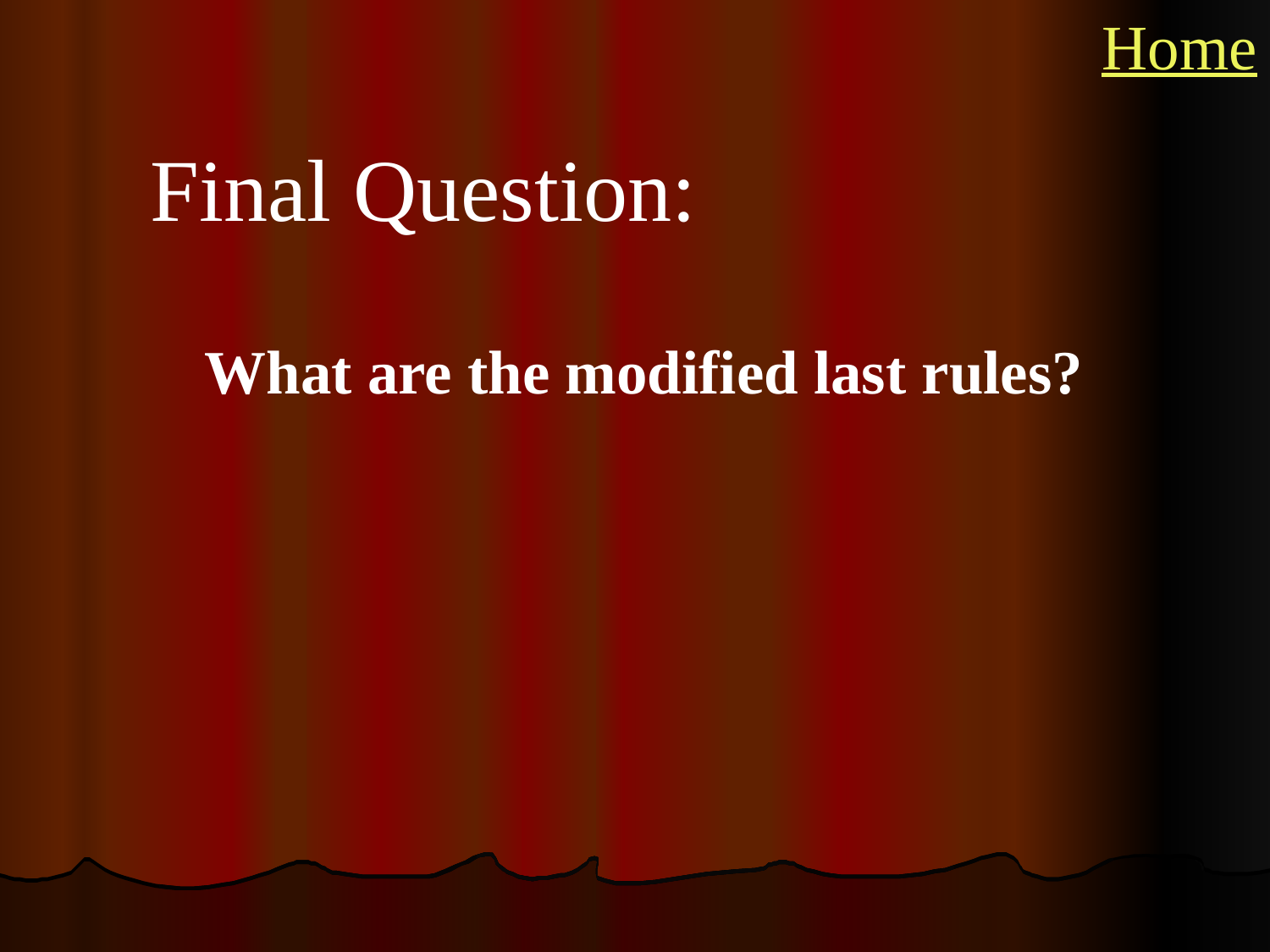

Home
Final Question:
What are the modified last rules?